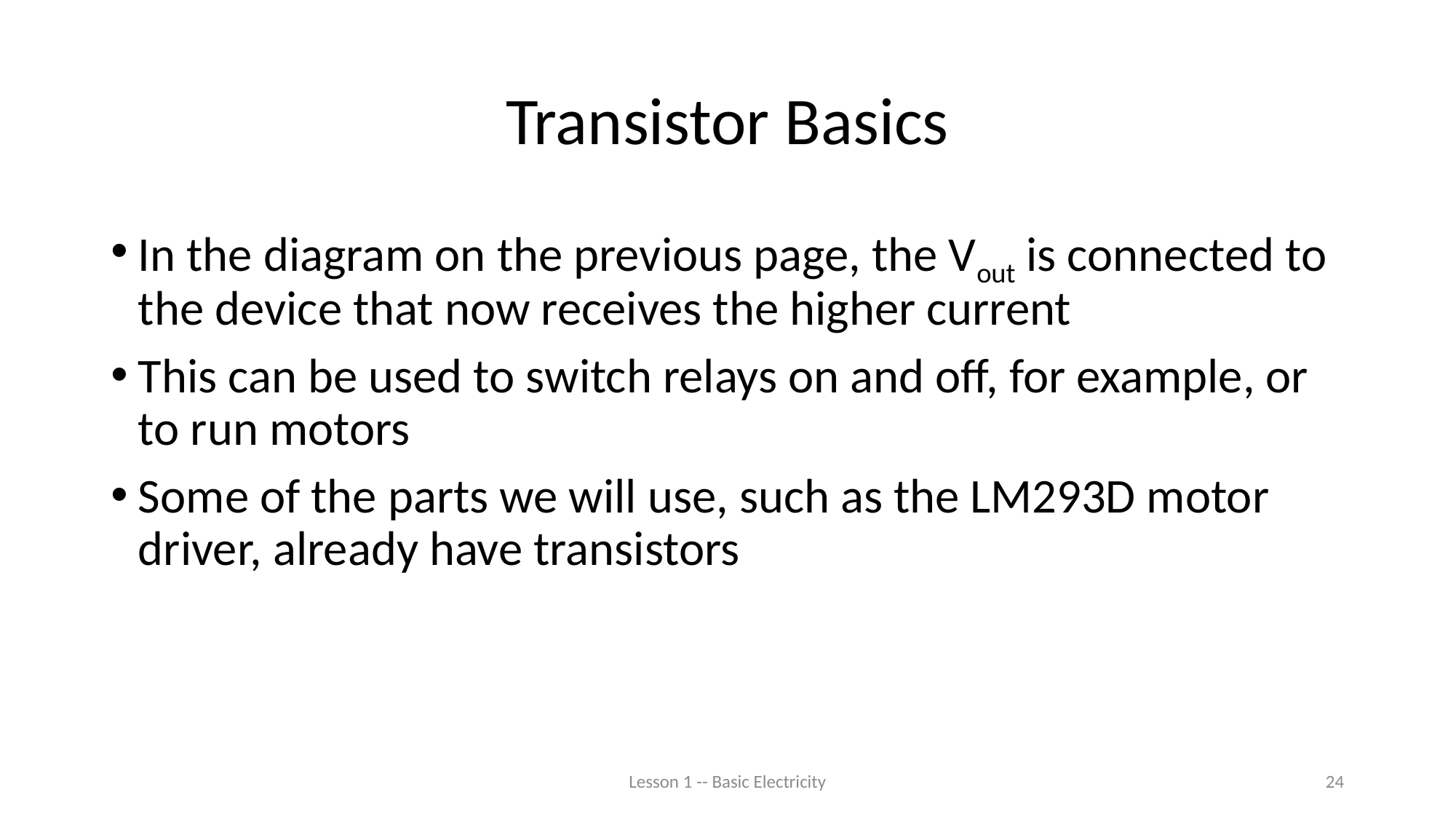

# Transistor Basics
In the diagram on the previous page, the Vout is connected to the device that now receives the higher current
This can be used to switch relays on and off, for example, or to run motors
Some of the parts we will use, such as the LM293D motor driver, already have transistors
Lesson 1 -- Basic Electricity
24